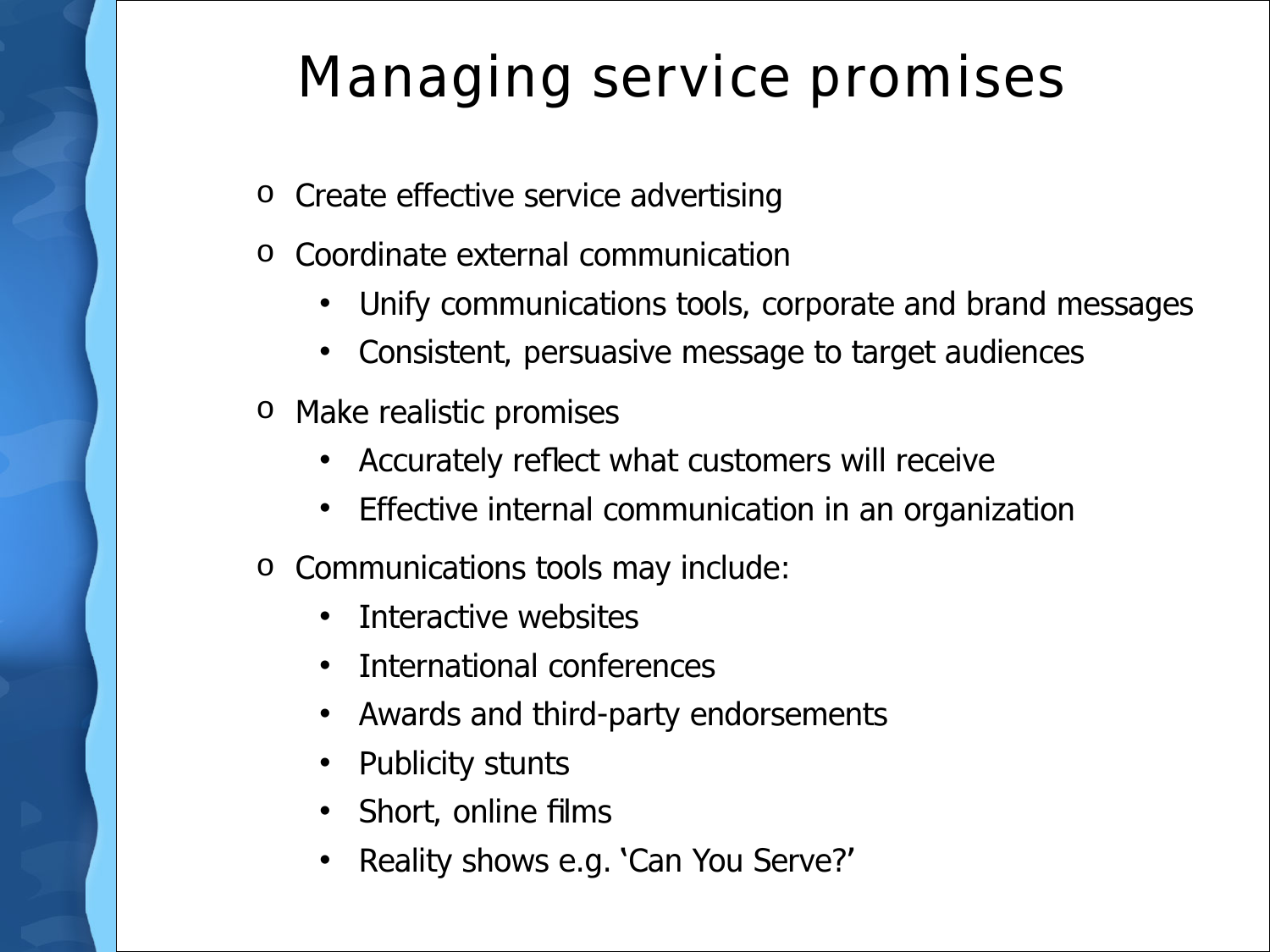

# Managing service promises
Create effective service advertising
Coordinate external communication
Unify communications tools, corporate and brand messages
Consistent, persuasive message to target audiences
Make realistic promises
Accurately reflect what customers will receive
Effective internal communication in an organization
Communications tools may include:
Interactive websites
International conferences
Awards and third-party endorsements
Publicity stunts
Short, online films
Reality shows e.g. ‘Can You Serve?’